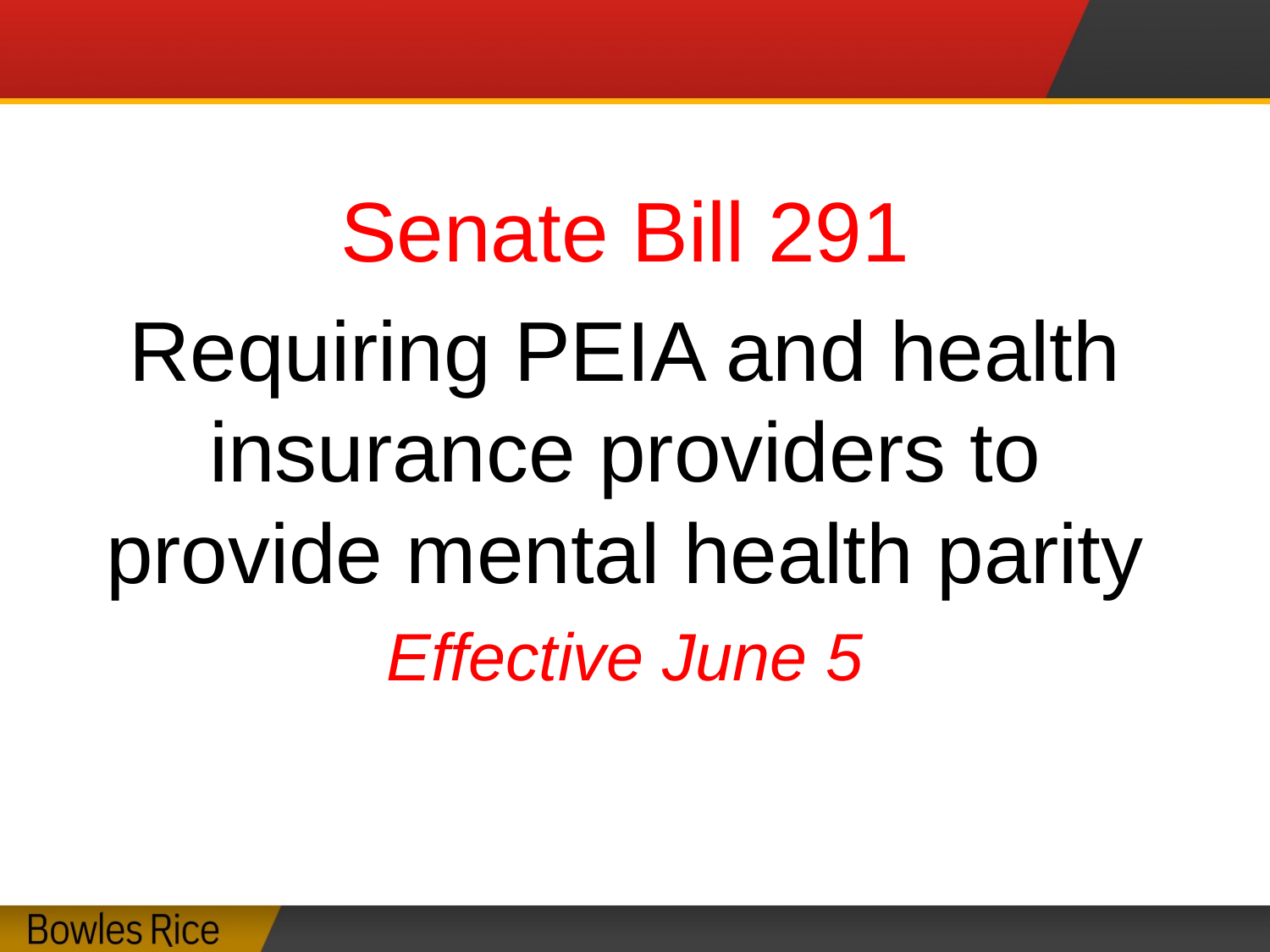

#
Senate Bill 291
Requiring PEIA and health insurance providers to provide mental health parity
Effective June 5